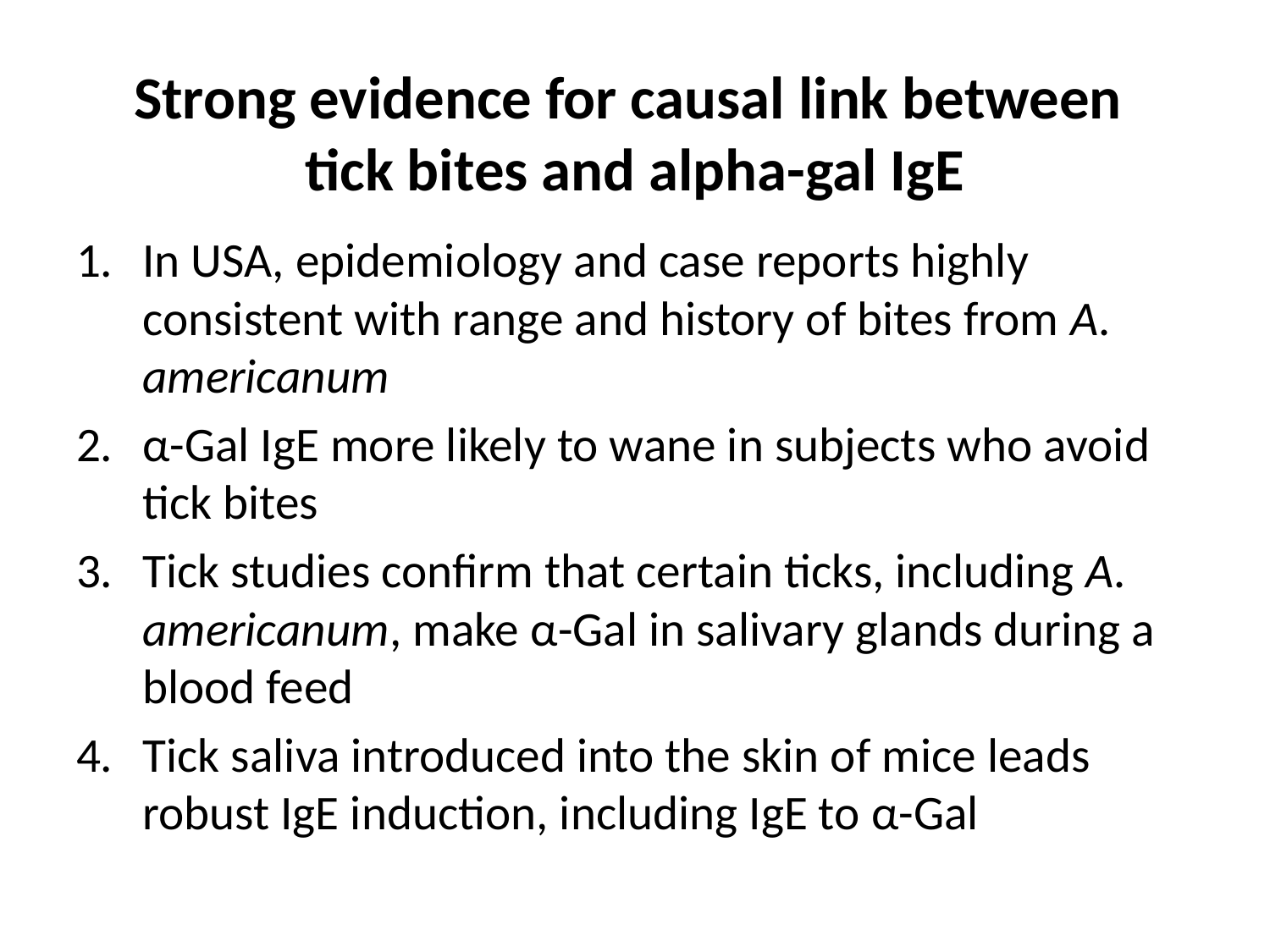

Strong evidence for causal link between
tick bites and alpha-gal IgE
In USA, epidemiology and case reports highly consistent with range and history of bites from A. americanum
α-Gal IgE more likely to wane in subjects who avoid tick bites
Tick studies confirm that certain ticks, including A. americanum, make α-Gal in salivary glands during a blood feed
Tick saliva introduced into the skin of mice leads robust IgE induction, including IgE to α-Gal